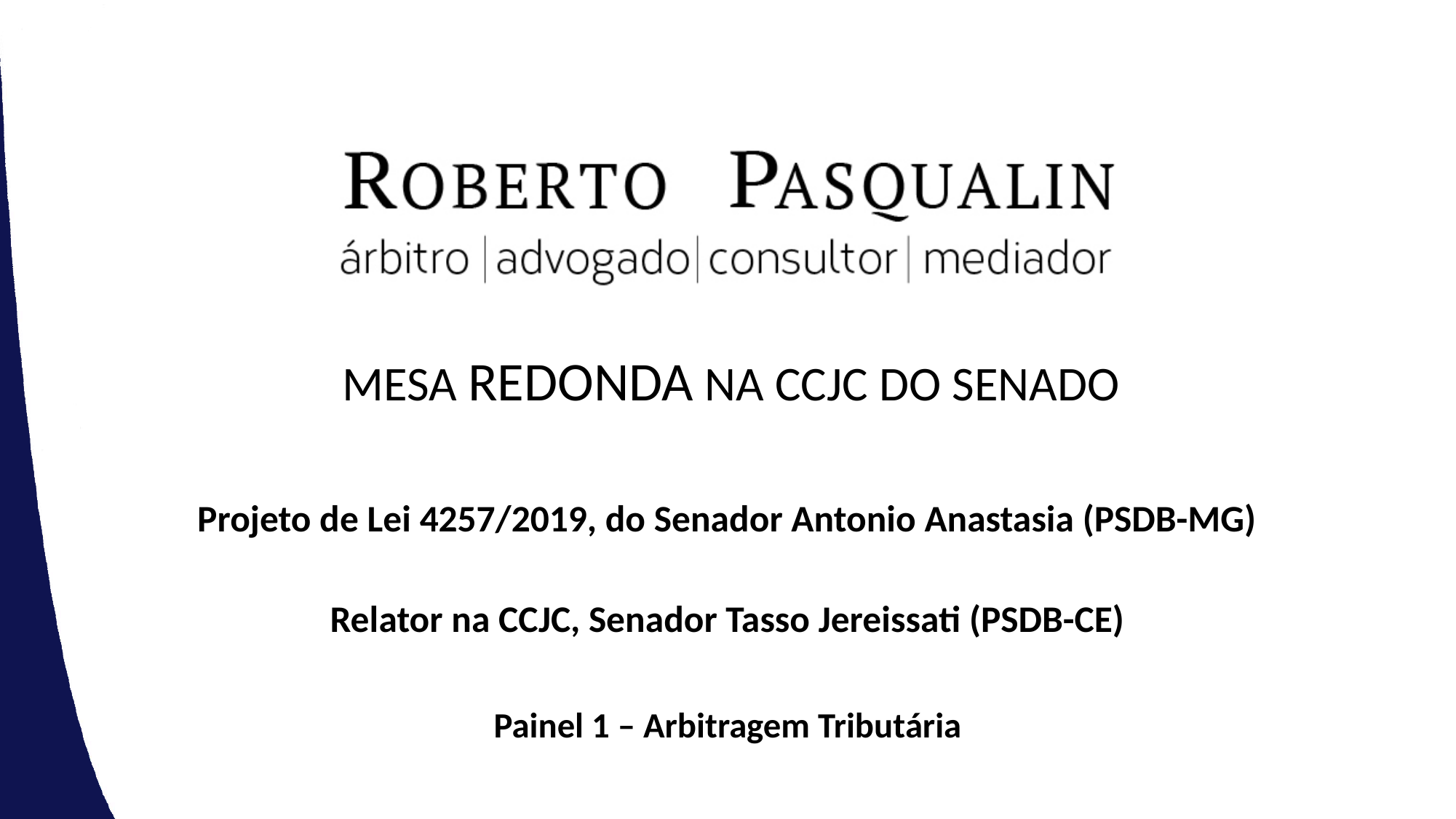

# MESA REDONDA NA CCJC DO SENADO

Projeto de Lei 4257/2019, do Senador Antonio Anastasia (PSDB-MG)

Relator na CCJC, Senador Tasso Jereissati (PSDB-CE)

Painel 1 – Arbitragem Tributária